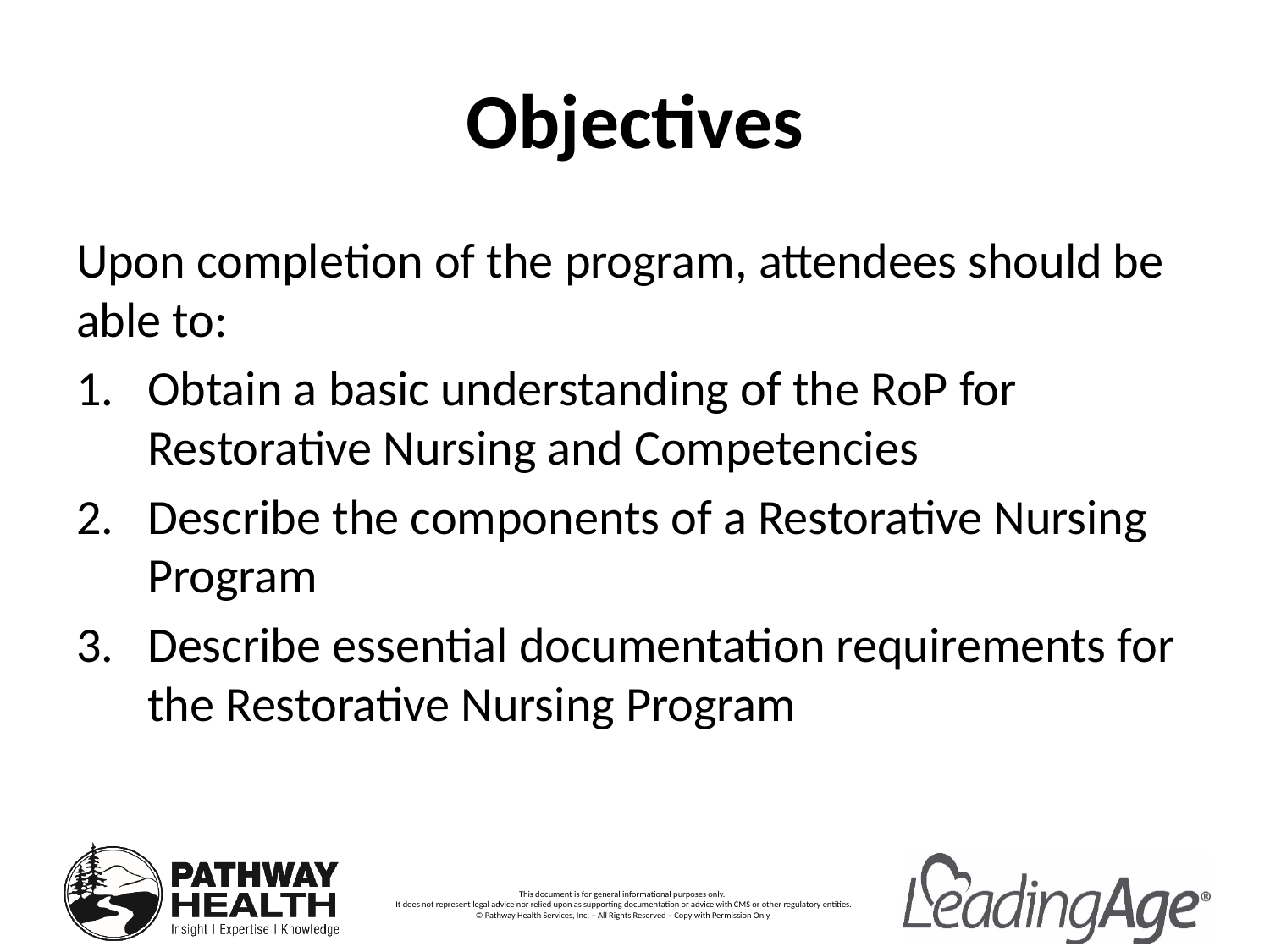

# Objectives
Upon completion of the program, attendees should be able to:
Obtain a basic understanding of the RoP for Restorative Nursing and Competencies
Describe the components of a Restorative Nursing Program
Describe essential documentation requirements for the Restorative Nursing Program